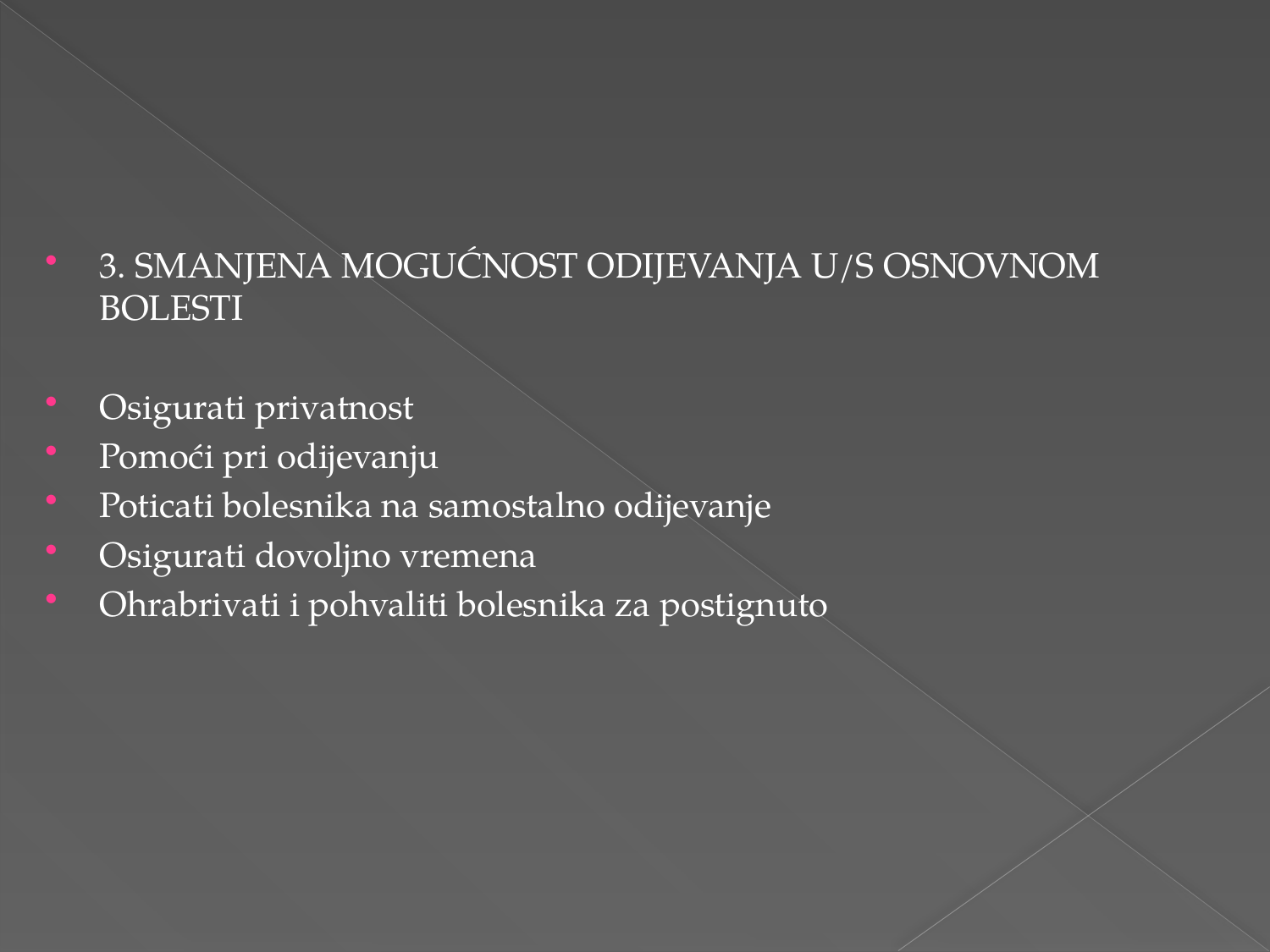

#
3. SMANJENA MOGUĆNOST ODIJEVANJA U/S OSNOVNOM BOLESTI

Osigurati privatnost
Pomoći pri odijevanju
Poticati bolesnika na samostalno odijevanje
Osigurati dovoljno vremena
Ohrabrivati i pohvaliti bolesnika za postignuto